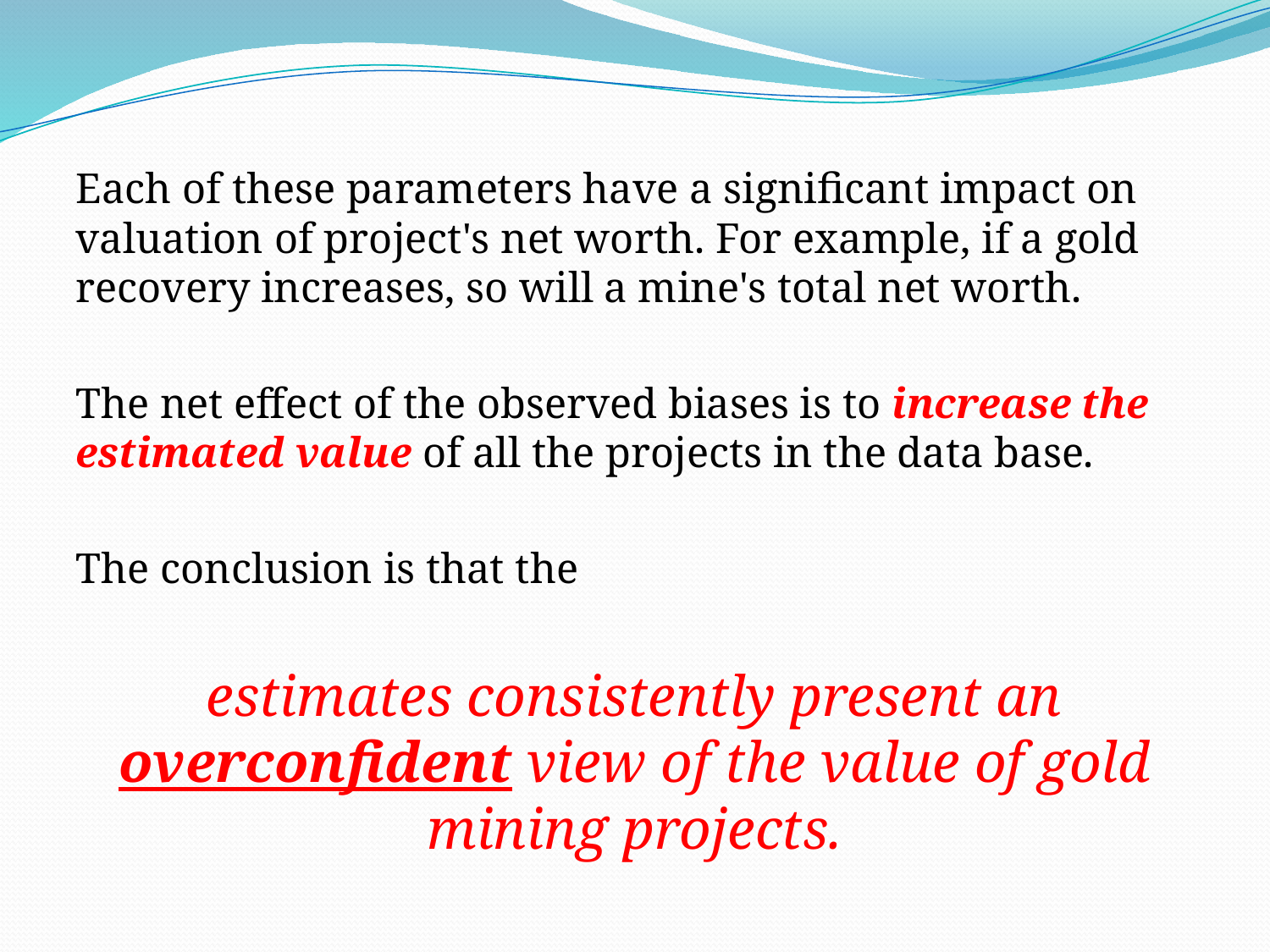

Each of these parameters have a significant impact on valuation of project's net worth. For example, if a gold recovery increases, so will a mine's total net worth.

The net effect of the observed biases is to increase the estimated value of all the projects in the data base.

The conclusion is that the

estimates consistently present an overconfident view of the value of gold mining projects.